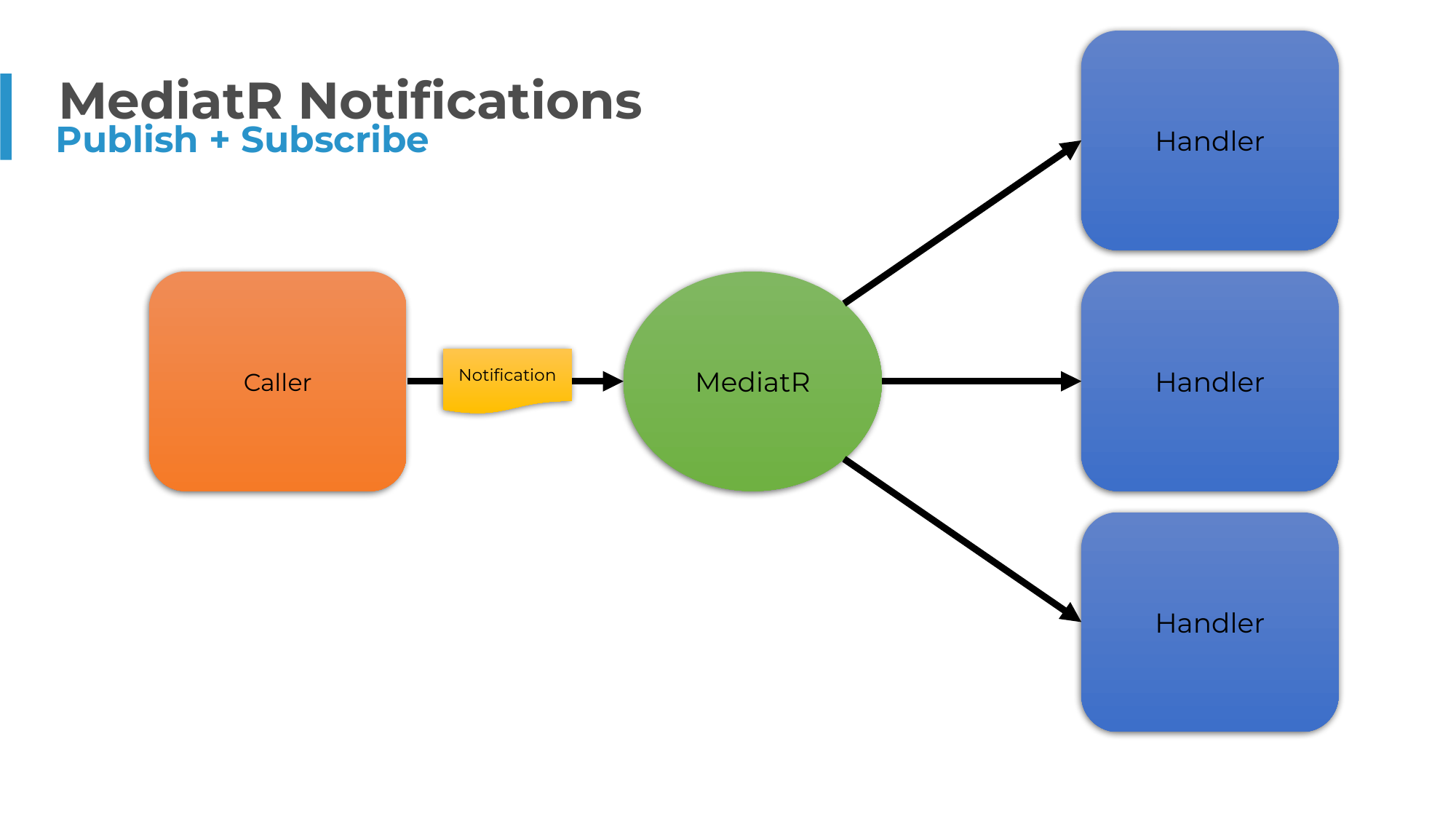

Handler
MediatR Notifications

Publish + Subscribe
Caller
MediatR
Handler
Notification
Handler